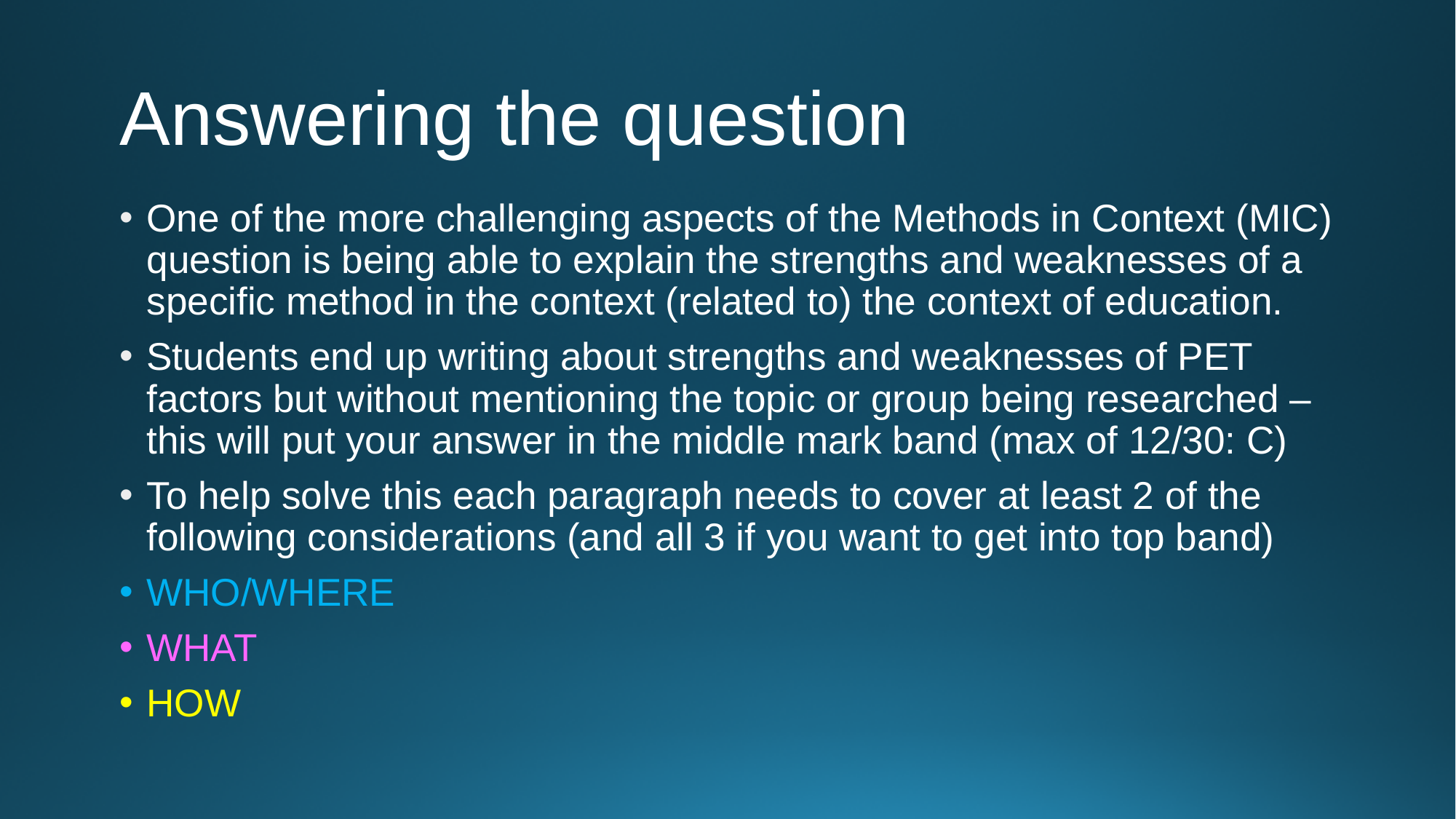

# Answering the question
One of the more challenging aspects of the Methods in Context (MIC) question is being able to explain the strengths and weaknesses of a specific method in the context (related to) the context of education.
Students end up writing about strengths and weaknesses of PET factors but without mentioning the topic or group being researched – this will put your answer in the middle mark band (max of 12/30: C)
To help solve this each paragraph needs to cover at least 2 of the following considerations (and all 3 if you want to get into top band)
WHO/WHERE
WHAT
HOW